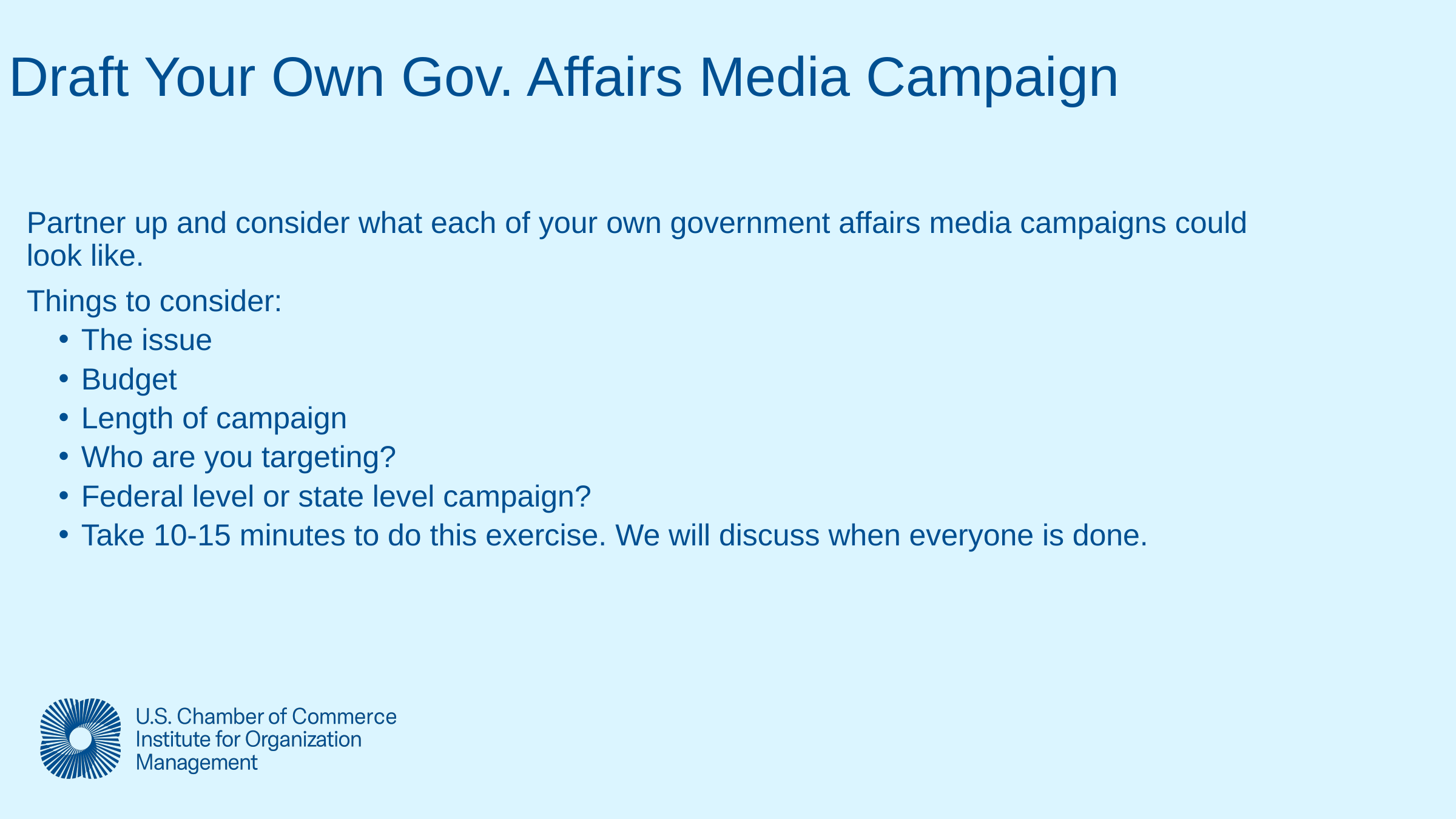

Draft Your Own Gov. Affairs Media Campaign
Partner up and consider what each of your own government affairs media campaigns could look like.
Things to consider:
The issue
Budget
Length of campaign
Who are you targeting?
Federal level or state level campaign?
Take 10-15 minutes to do this exercise. We will discuss when everyone is done.